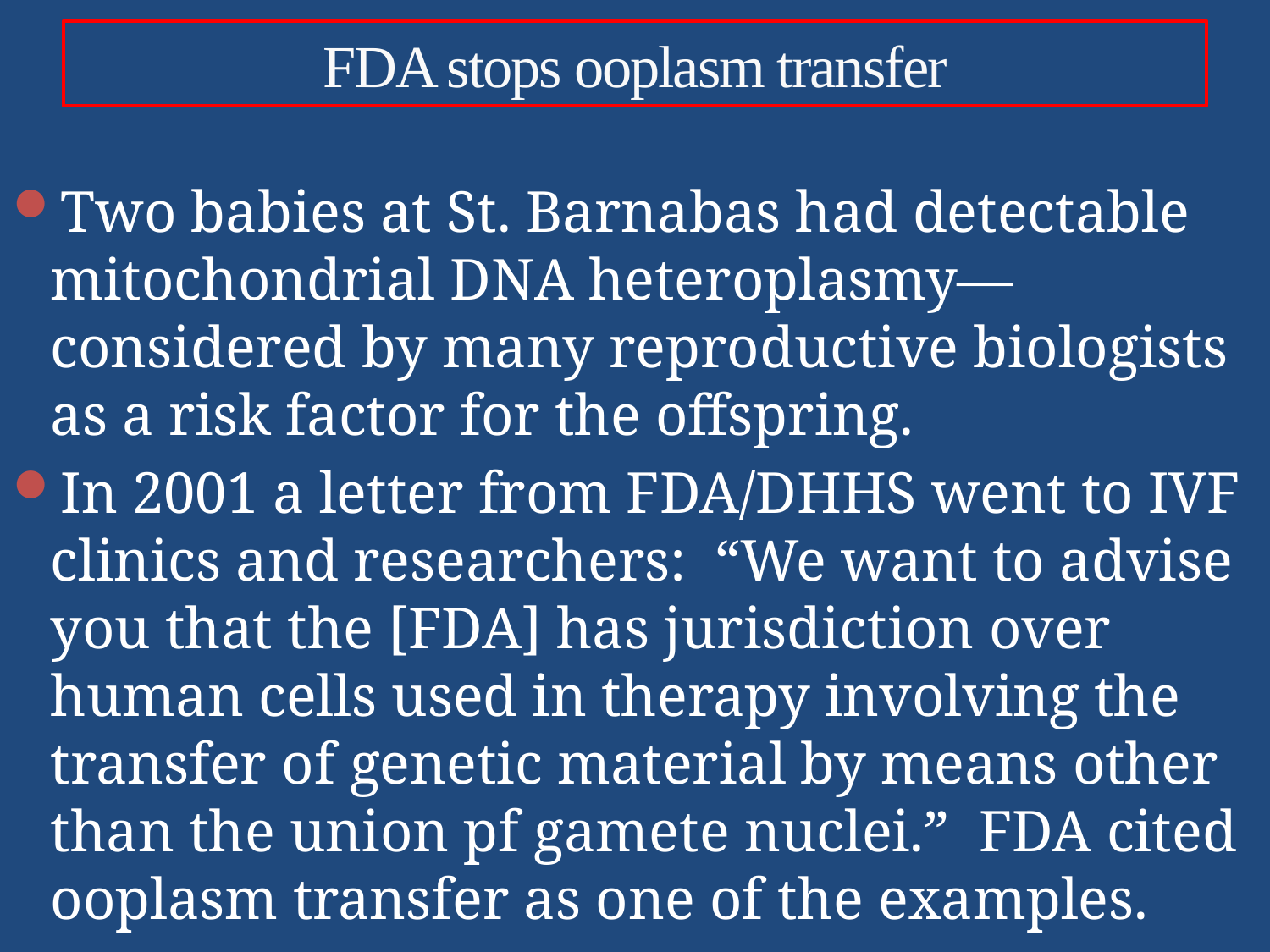

# FDA stops ooplasm transfer
Two babies at St. Barnabas had detectable mitochondrial DNA heteroplasmy—considered by many reproductive biologists as a risk factor for the offspring.
In 2001 a letter from FDA/DHHS went to IVF clinics and researchers:  “We want to advise you that the [FDA] has jurisdiction over human cells used in therapy involving the transfer of genetic material by means other than the union pf gamete nuclei.”  FDA cited ooplasm transfer as one of the examples.